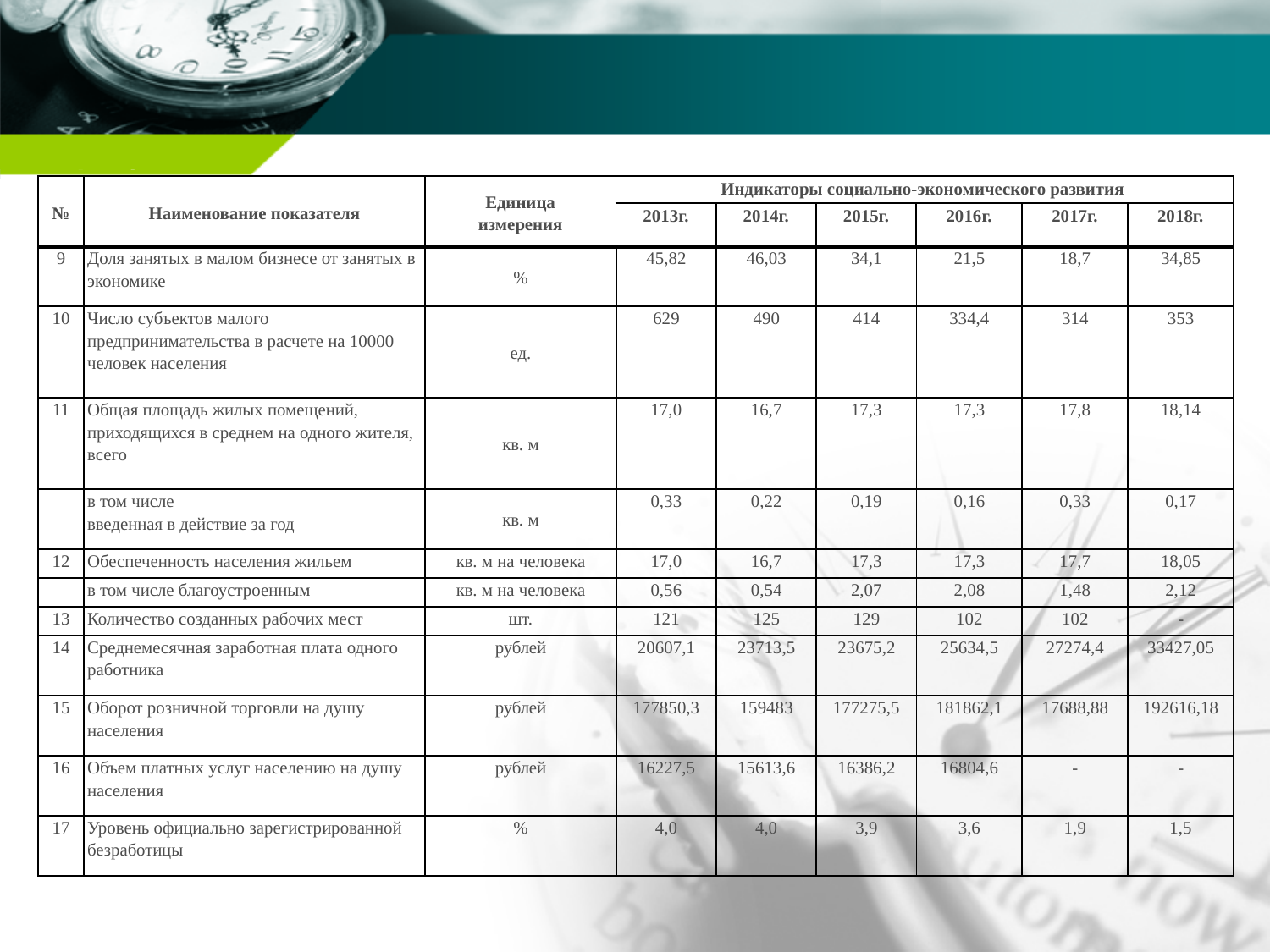

| № | Наименование показателя | Единица измерения | Индикаторы социально-экономического развития |  |  |  |  |  |
| --- | --- | --- | --- | --- | --- | --- | --- | --- |
|  |  |  | 2013г. | 2014г. | 2015г. | 2016г. | 2017г. | 2018г. |
| 9 | Доля занятых в малом бизнесе от занятых в экономике | % | 45,82 | 46,03 | 34,1 | 21,5 | 18,7 | 34,85 |
| --- | --- | --- | --- | --- | --- | --- | --- | --- |
| 10 | Число субъектов малого предпринимательства в расчете на 10000 человек населения | ед. | 629 | 490 | 414 | 334,4 | 314 | 353 |
| 11 | Общая площадь жилых помещений, приходящихся в среднем на одного жителя, всего | кв. м | 17,0 | 16,7 | 17,3 | 17,3 | 17,8 | 18,14 |
|  | в том числе введенная в действие за год | кв. м | 0,33 | 0,22 | 0,19 | 0,16 | 0,33 | 0,17 |
| 12 | Обеспеченность населения жильем | кв. м на человека | 17,0 | 16,7 | 17,3 | 17,3 | 17,7 | 18,05 |
|  | в том числе благоустроенным | кв. м на человека | 0,56 | 0,54 | 2,07 | 2,08 | 1,48 | 2,12 |
| 13 | Количество созданных рабочих мест | шт. | 121 | 125 | 129 | 102 | 102 | - |
| 14 | Среднемесячная заработная плата одного работника | рублей | 20607,1 | 23713,5 | 23675,2 | 25634,5 | 27274,4 | 33427,05 |
| 15 | Оборот розничной торговли на душу населения | рублей | 177850,3 | 159483 | 177275,5 | 181862,1 | 17688,88 | 192616,18 |
| 16 | Объем платных услуг населению на душу населения | рублей | 16227,5 | 15613,6 | 16386,2 | 16804,6 | - | - |
| 17 | Уровень официально зарегистрированной безработицы | % | 4,0 | 4,0 | 3,9 | 3,6 | 1,9 | 1,5 |